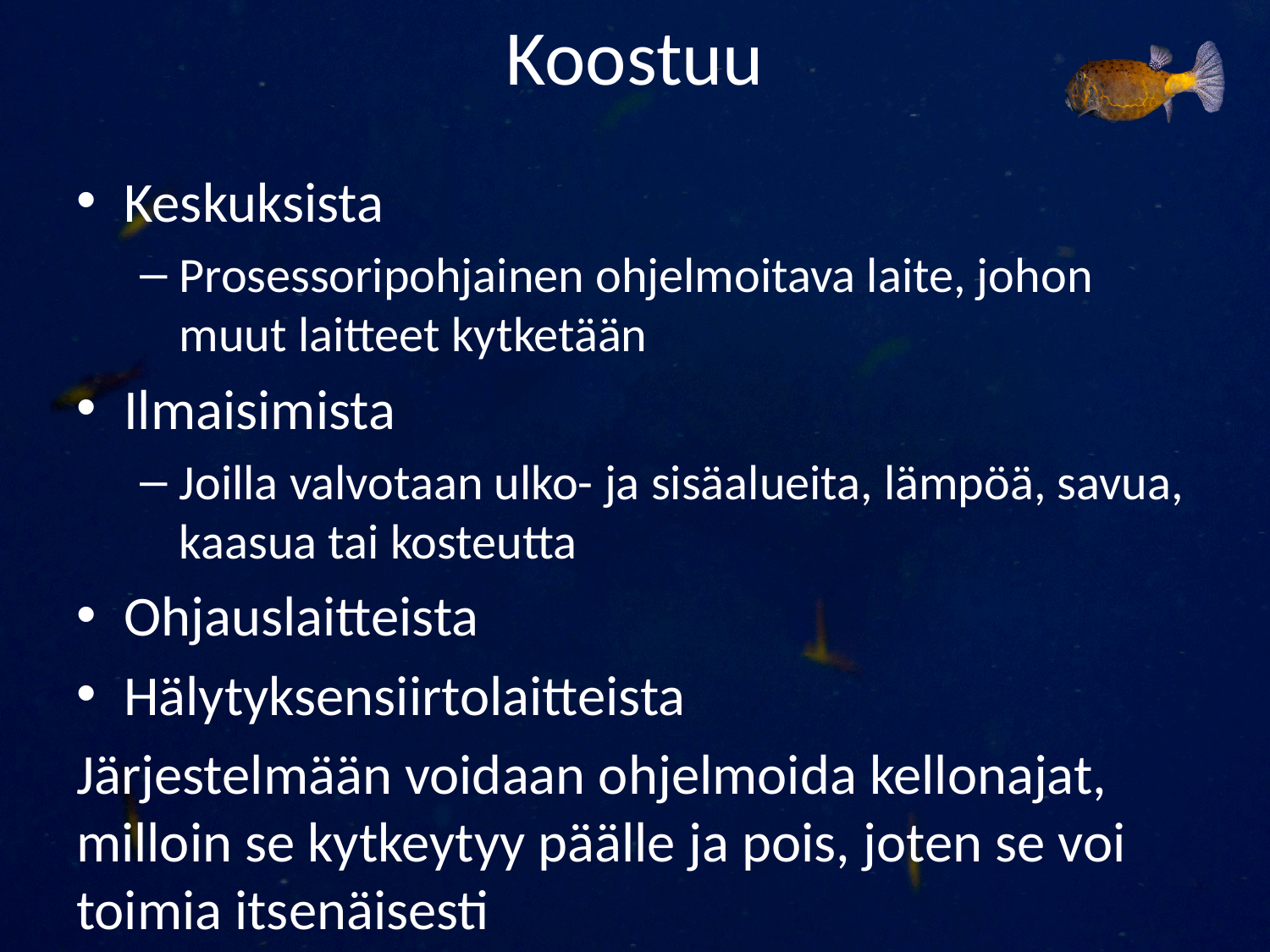

# Koostuu
Keskuksista
Prosessoripohjainen ohjelmoitava laite, johon muut laitteet kytketään
Ilmaisimista
Joilla valvotaan ulko- ja sisäalueita, lämpöä, savua, kaasua tai kosteutta
Ohjauslaitteista
Hälytyksensiirtolaitteista
Järjestelmään voidaan ohjelmoida kellonajat, milloin se kytkeytyy päälle ja pois, joten se voi toimia itsenäisesti